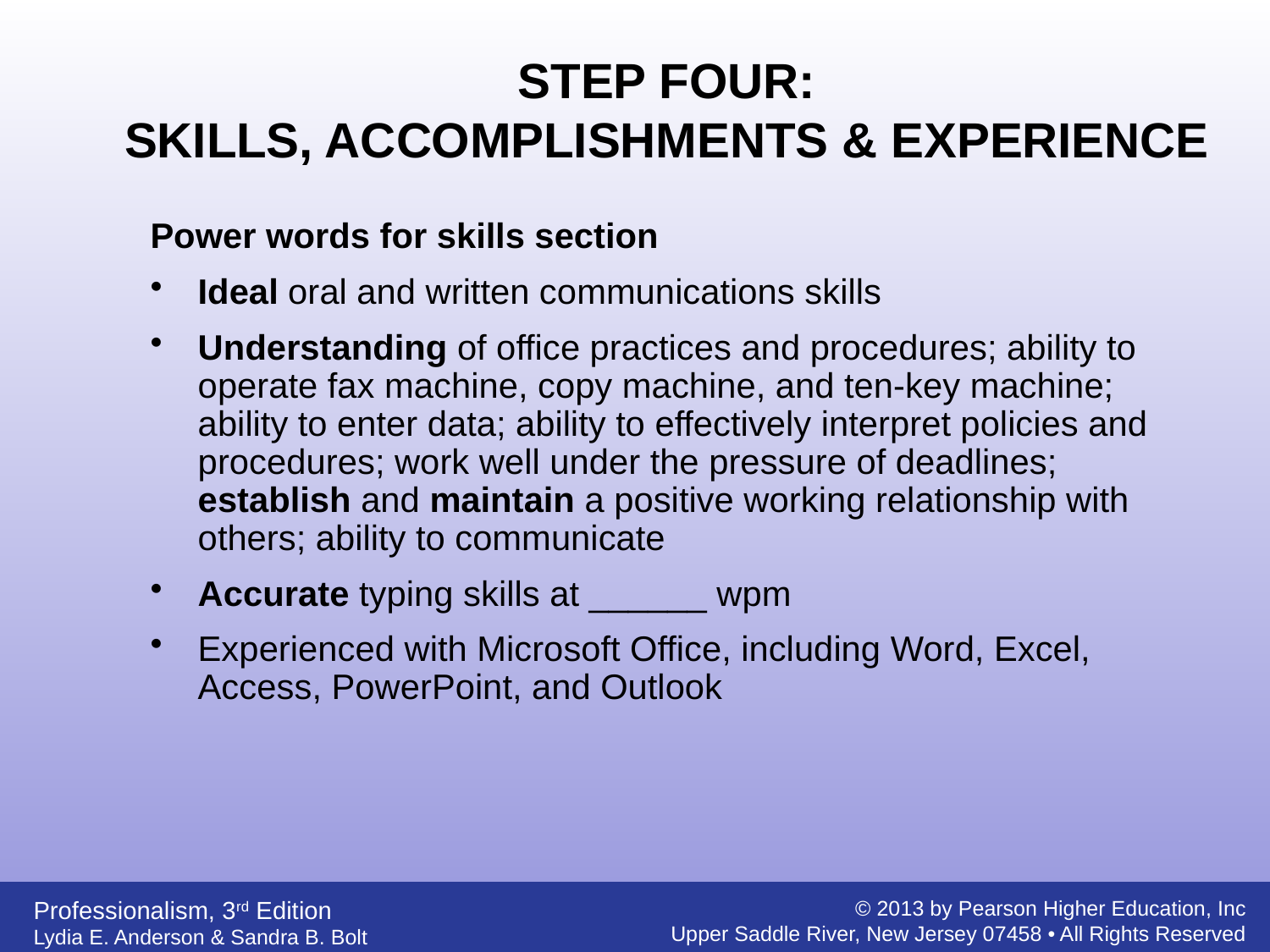

STEP FOUR:
SKILLS, ACCOMPLISHMENTS & EXPERIENCE
Power words for skills section
Ideal oral and written communications skills
Understanding of office practices and procedures; ability to operate fax machine, copy machine, and ten-key machine; ability to enter data; ability to effectively interpret policies and procedures; work well under the pressure of deadlines; establish and maintain a positive working relationship with others; ability to communicate
Accurate typing skills at ______ wpm
Experienced with Microsoft Office, including Word, Excel, Access, PowerPoint, and Outlook